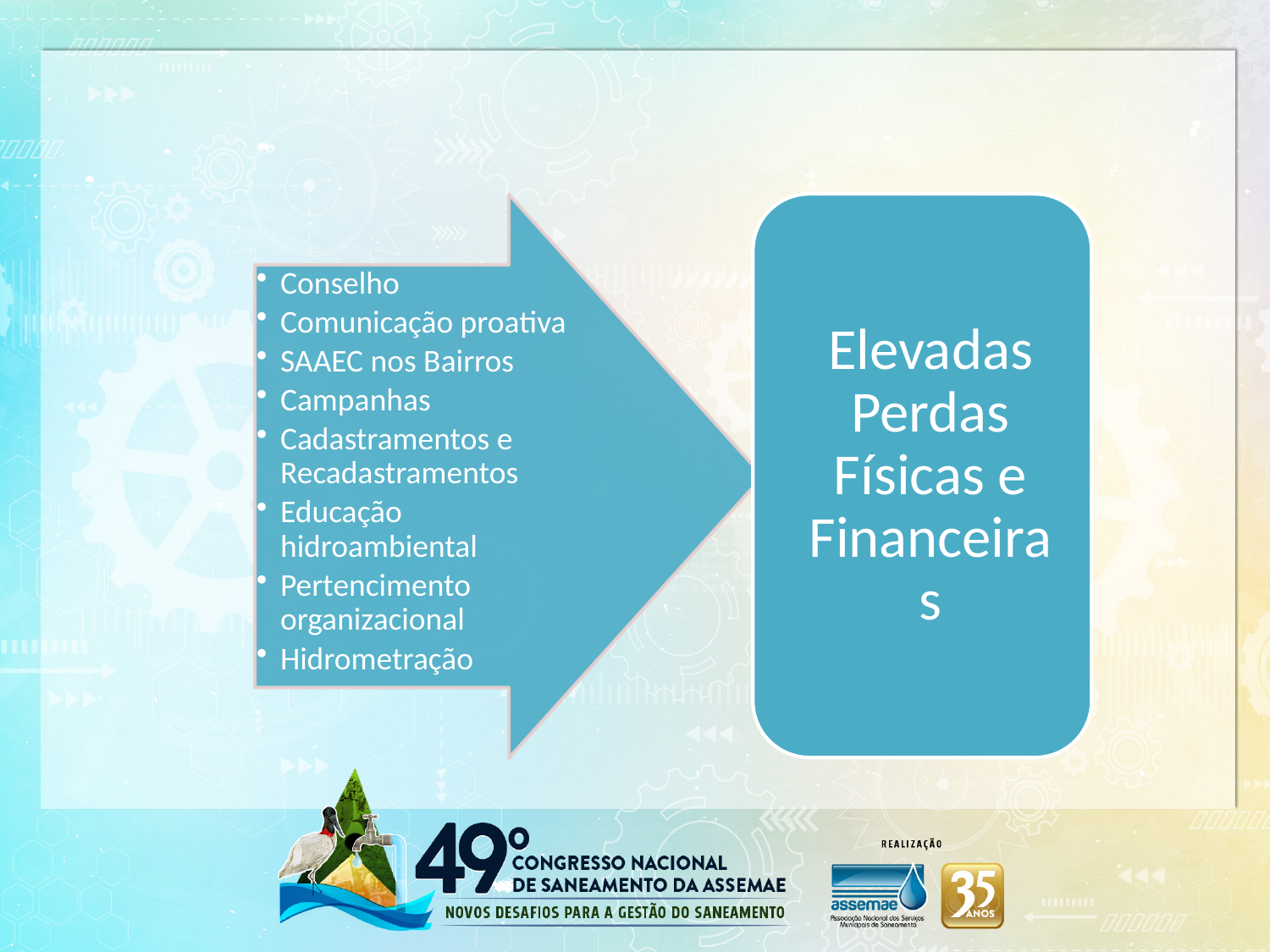

Conselho
Comunicação proativa
SAAEC nos Bairros
Campanhas
Cadastramentos e Recadastramentos
Educação hidroambiental
Pertencimento organizacional
Hidrometração
Elevadas Perdas Físicas e Financeiras